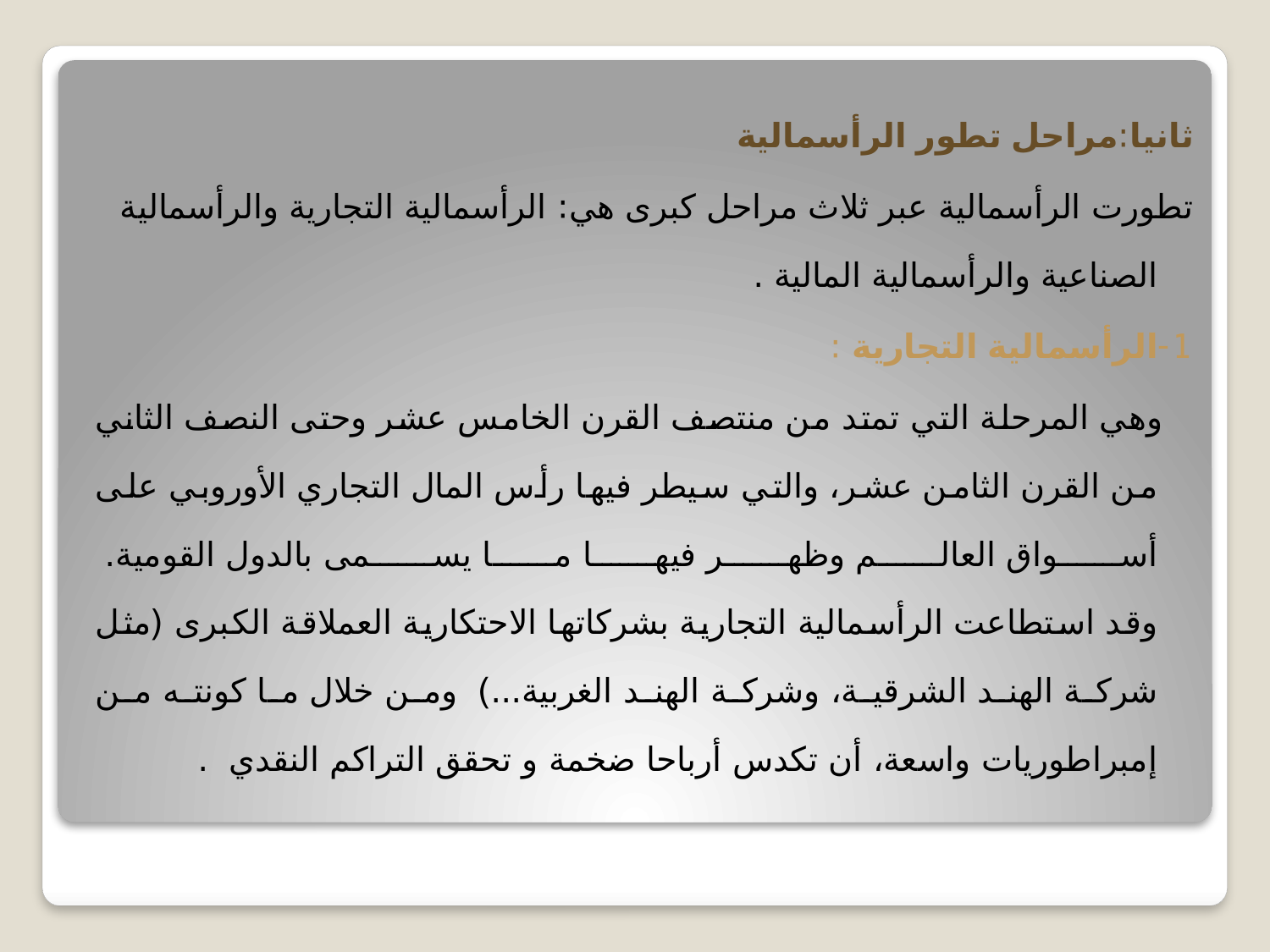

ثانيا:مراحل تطور الرأسمالية
تطورت الرأسمالية عبر ثلاث مراحل كبرى هي: الرأسمالية التجارية والرأسمالية الصناعية والرأسمالية المالية .
1-الرأسمالية التجارية :
   وهي المرحلة التي تمتد من منتصف القرن الخامس عشر وحتى النصف الثاني من القرن الثامن عشر، والتي سيطر فيها رأس المال التجاري الأوروبي على أسواق العالم وظهر فيها ما يسمى بالدول القومية.
وقد استطاعت الرأسمالية التجارية بشركاتها الاحتكارية العملاقة الكبرى (مثل شركة الهند الشرقية، وشركة الهند الغربية...)  ومن خلال ما كونته من إمبراطوريات واسعة، أن تكدس أرباحا ضخمة و تحقق التراكم النقدي  .